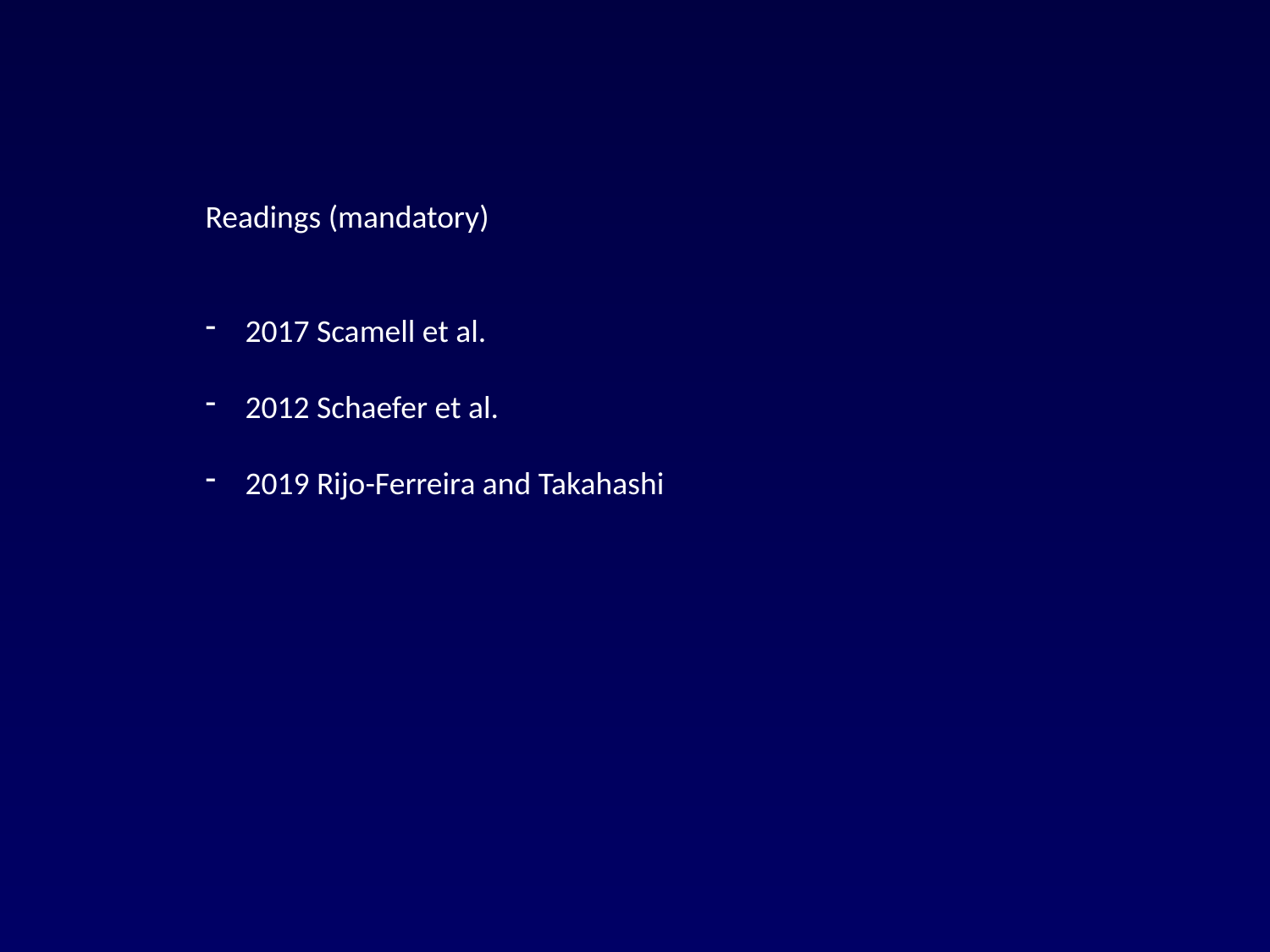

Readings (mandatory)

2017 Scamell et al.

2012 Schaefer et al.

2019 Rijo-Ferreira and Takahashi